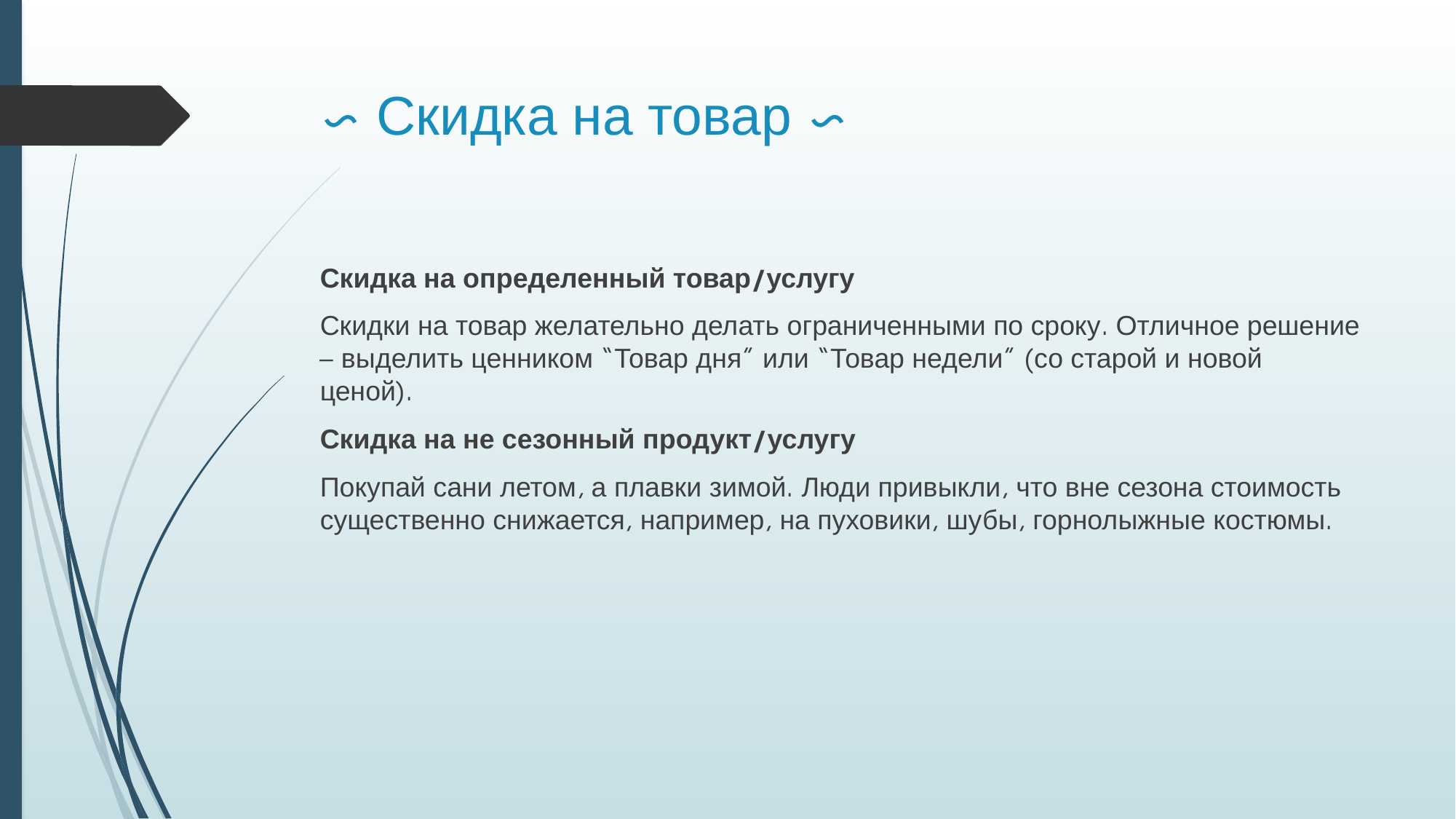

# ∽ Скидка на товар ∽
Скидка на определенный товар/услугу
Скидки на товар желательно делать ограниченными по сроку. Отличное решение – выделить ценником “Товар дня” или “Товар недели” (со старой и новой ценой).
Скидка на не сезонный продукт/услугу
Покупай сани летом, а плавки зимой. Люди привыкли, что вне сезона стоимость существенно снижается, например, на пуховики, шубы, горнолыжные костюмы.